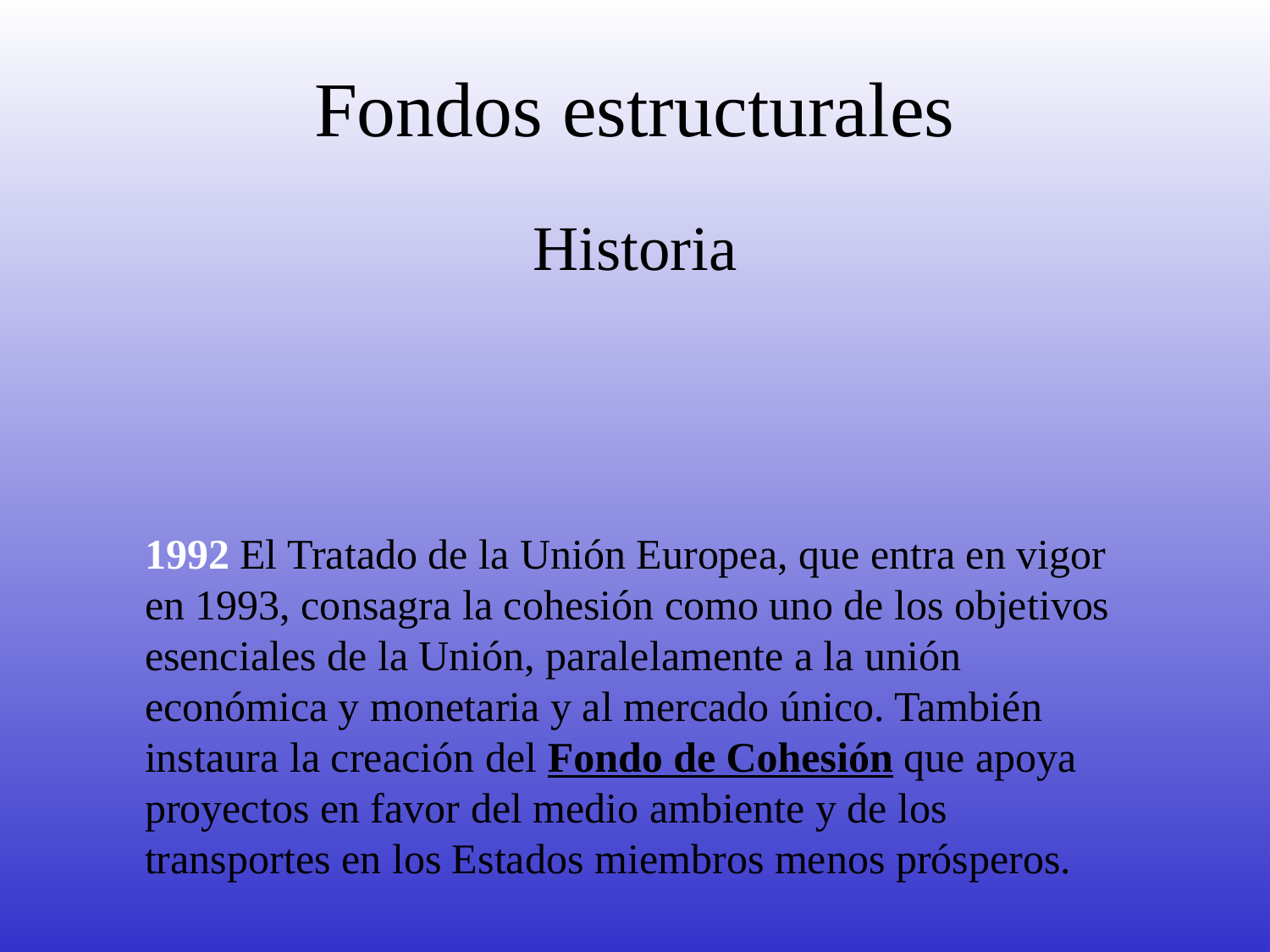

# Fondos estructurales
Historia
1992 El Tratado de la Unión Europea, que entra en vigor en 1993, consagra la cohesión como uno de los objetivos esenciales de la Unión, paralelamente a la unión económica y monetaria y al mercado único. También instaura la creación del Fondo de Cohesión que apoya proyectos en favor del medio ambiente y de los transportes en los Estados miembros menos prósperos.